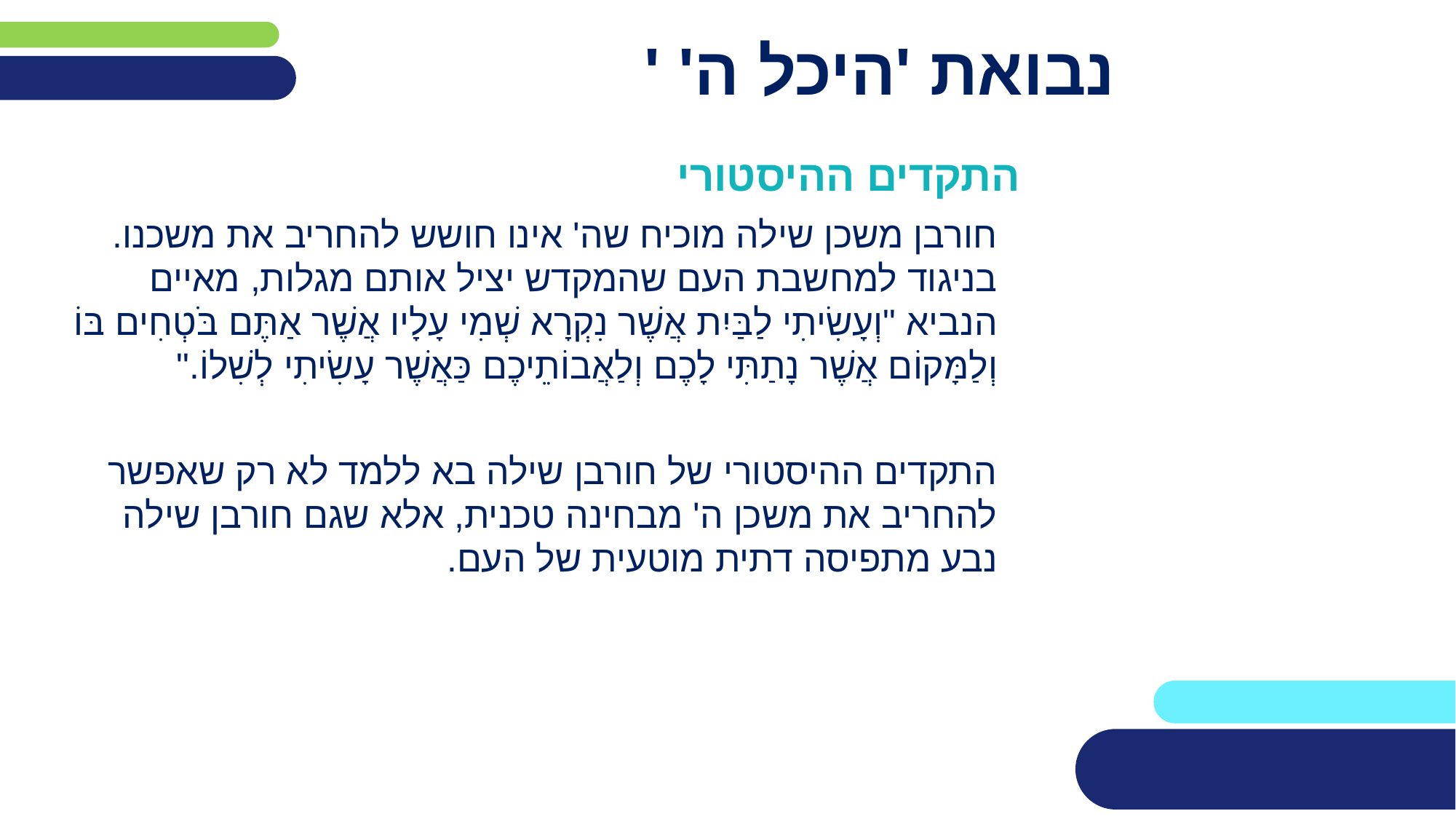

# נבואת 'היכל ה' '
התקדים ההיסטורי
חורבן משכן שילה מוכיח שה' אינו חושש להחריב את משכנו. בניגוד למחשבת העם שהמקדש יציל אותם מגלות, מאיים הנביא "וְעָשִׂיתִי לַבַּיִת אֲשֶׁר נִקְרָא שְׁמִי עָלָיו אֲשֶׁר אַתֶּם בֹּטְחִים בּוֹ וְלַמָּקוֹם אֲשֶׁר נָתַתִּי לָכֶם וְלַאֲבוֹתֵיכֶם כַּאֲשֶׁר עָשִׂיתִי לְשִׁלוֹ."

התקדים ההיסטורי של חורבן שילה בא ללמד לא רק שאפשר להחריב את משכן ה' מבחינה טכנית, אלא שגם חורבן שילה נבע מתפיסה דתית מוטעית של העם.